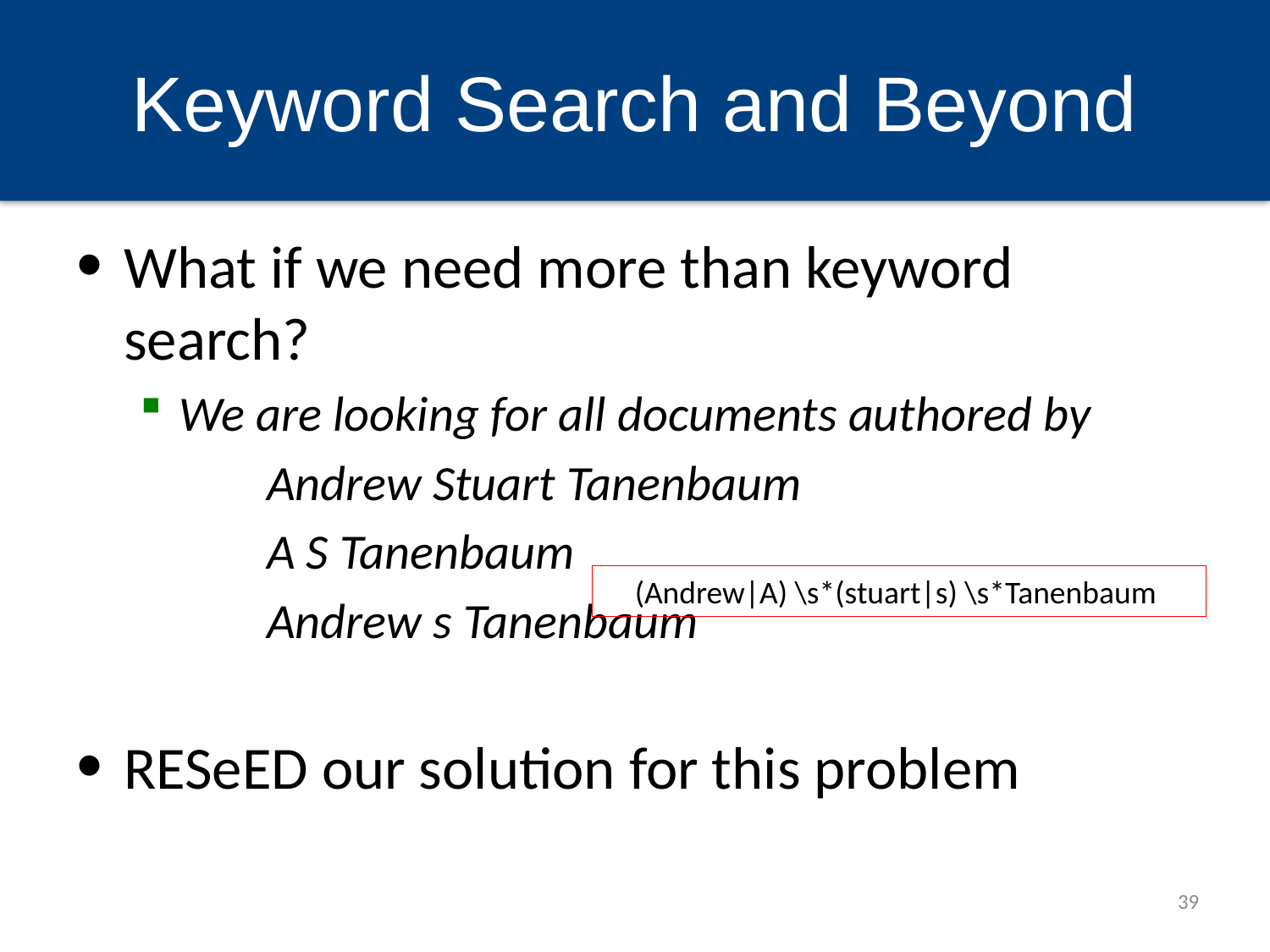

# Keyword Search and Beyond
What if we need more than keyword search?
We are looking for all documents authored by
	Andrew Stuart Tanenbaum
	A S Tanenbaum
	Andrew s Tanenbaum

RESeED our solution for this problem
(Andrew|A) \s*(stuart|s) \s*Tanenbaum
39